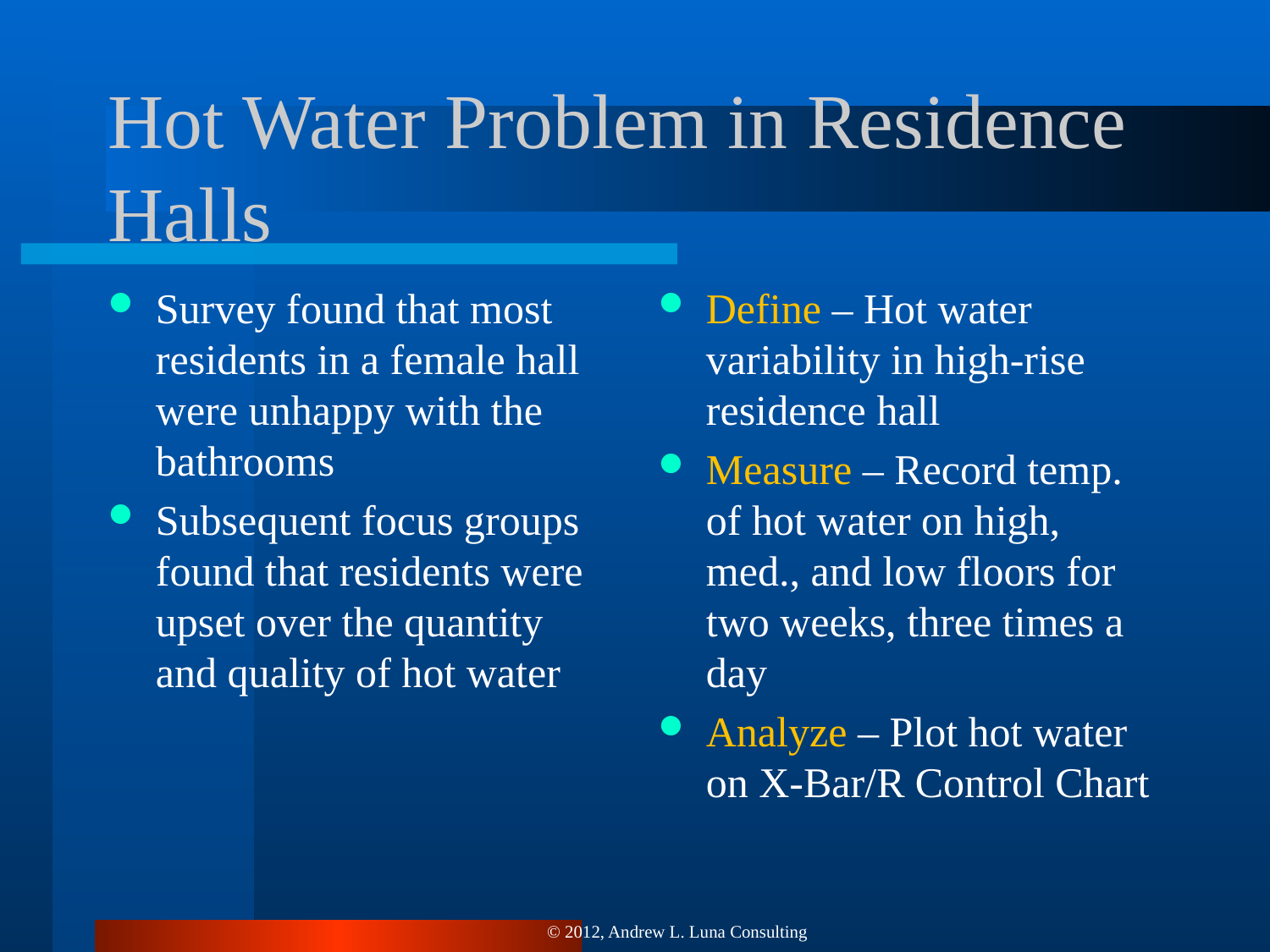

# Hot Water Problem in Residence Halls
Survey found that most residents in a female hall were unhappy with the bathrooms
Subsequent focus groups found that residents were upset over the quantity and quality of hot water

Define – Hot water variability in high-rise residence hall
Measure – Record temp. of hot water on high, med., and low floors for two weeks, three times a day
Analyze – Plot hot water on X-Bar/R Control Chart

© 2012, Andrew L. Luna Consulting